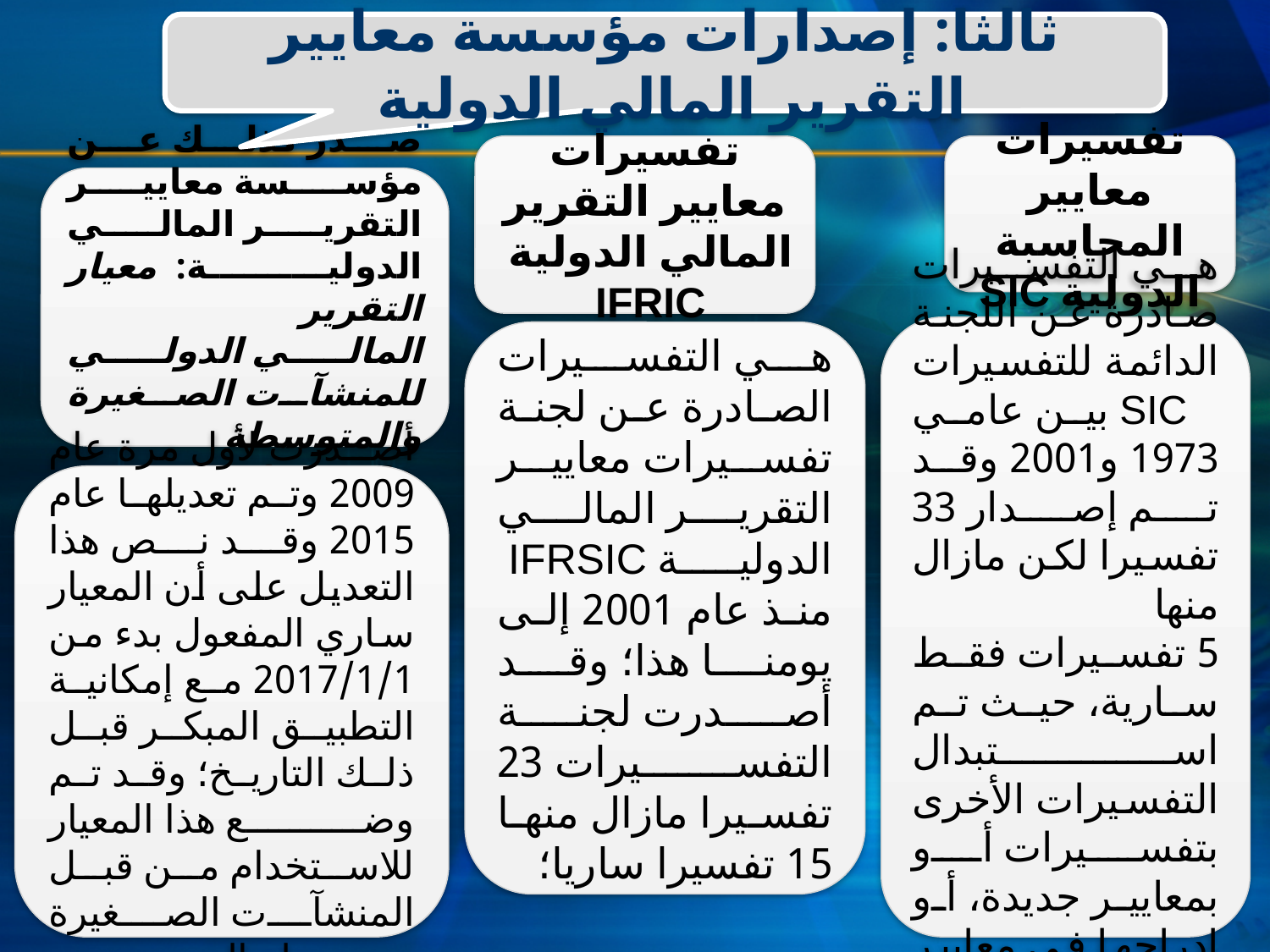

ثالثا: إصدارات مؤسسة معايير التقرير المالي الدولية

تفسيرات معايير التقرير المالي الدولية
IFRIC
تفسيرات معايير المحاسبة الدولية SIC
صدر كذلك عن مؤسسة معاییر التقریر المالي الدولیة:  معیار التقریر
المالي الدولي للمنشآت الصغیرة والمتوسطة
 IFRS for SMEs
ھي التفسیرات صادرة عن اللجنة الدائمة للتفسیرات    SIC بین عامي 1973 و2001 وقد تم إصدار 33 تفسیرا لكن مازال منھا
5 تفسیرات فقط ساریة، حیث تم استبدال التفسیرات الأخرى بتفسیرات أو بمعاییر جدیدة، أو إدراجھا في معاییر أخرى؛
ھي التفسیرات الصادرة عن لجنة تفسیرات معاییر التقریر المالي الدولیة IFRSIC  منذ عام 2001 إلى یومنا ھذا؛ وقد أصدرت لجنة التفسیرات 23 تفسیرا مازال منھا 15 تفسیرا ساریا؛
أصدرت لأول مرة عام 2009 وتم تعدیلھا عام 2015 وقد نص ھذا التعدیل على أن المعیار ساري المفعول بدء من 2017/1/1 مع إمكانیة التطبیق المبكر قبل ذلك التاریخ؛ وقد تم وضع ھذا المعیار للاستخدام من قبل المنشآت الصغیرة ومتوسطة الحجم